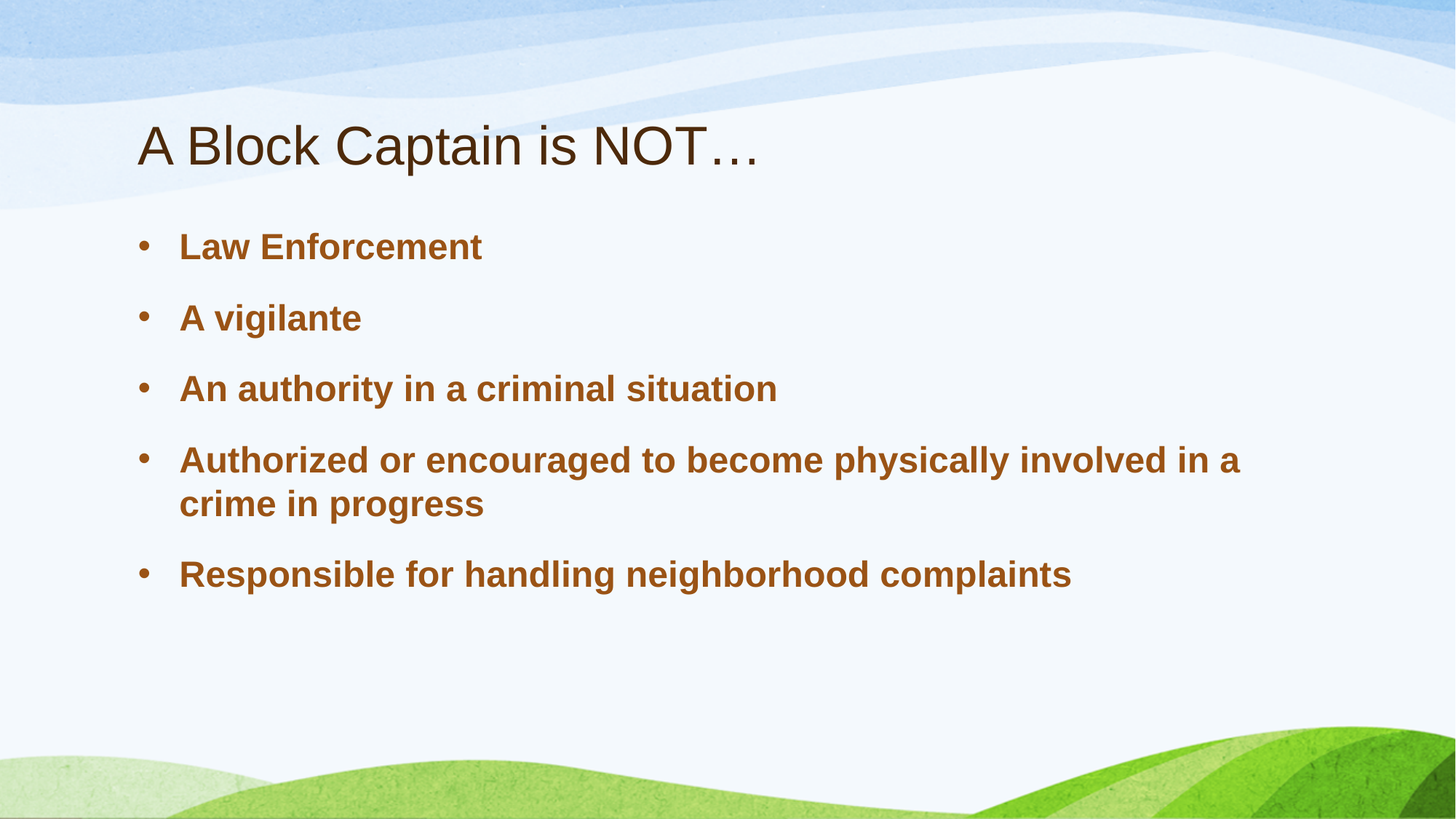

# A Block Captain is NOT…
Law Enforcement
A vigilante
An authority in a criminal situation
Authorized or encouraged to become physically involved in a crime in progress
Responsible for handling neighborhood complaints